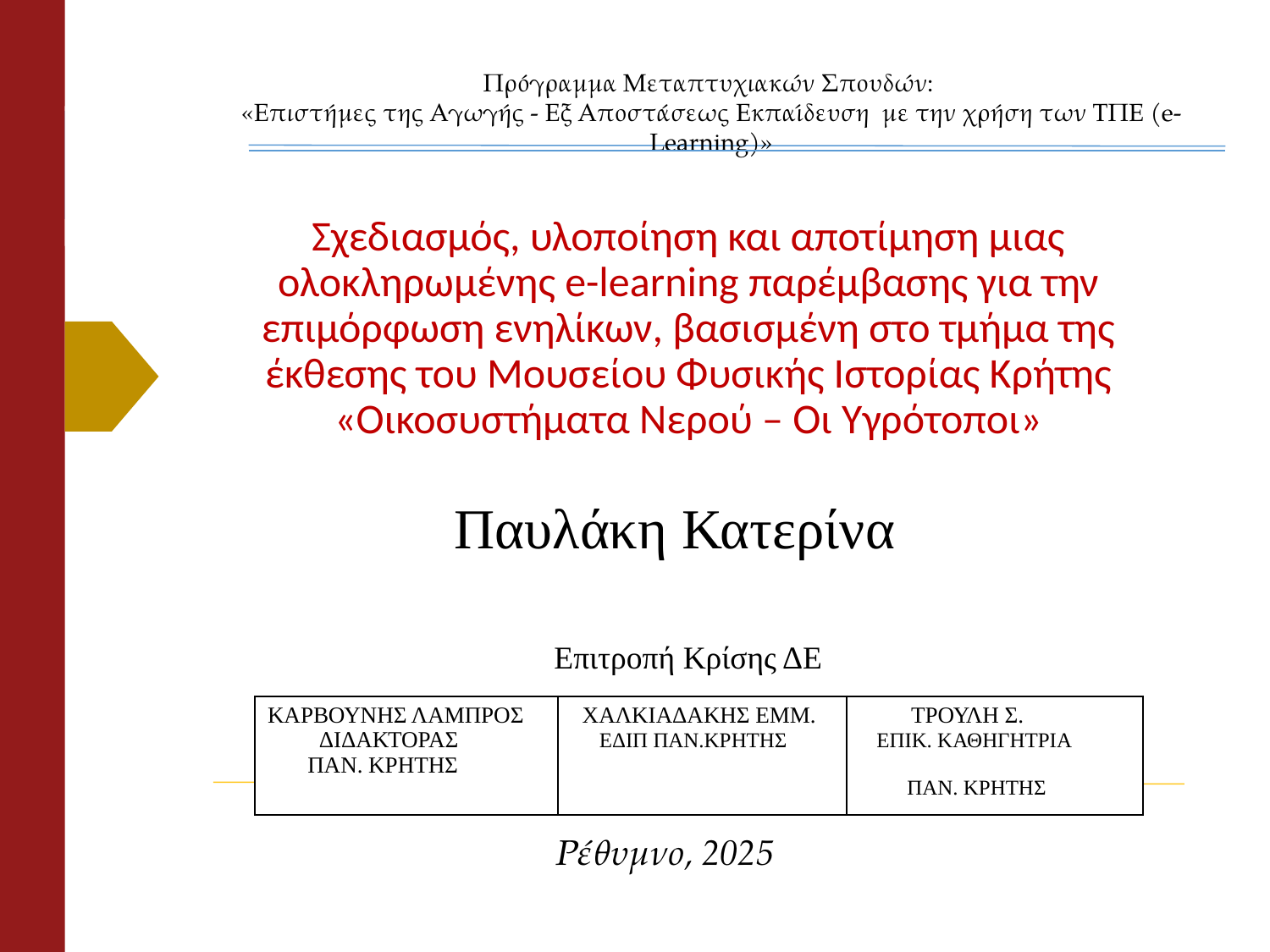

Πρόγραμμα Μεταπτυχιακών Σπουδών:
«Επιστήμες της Αγωγής - Εξ Αποστάσεως Εκπαίδευση  με την χρήση των ΤΠΕ (e-Learning)»
# Σχεδιασμός, υλοποίηση και αποτίμηση μιας ολοκληρωμένης e-learning παρέμβασης για την επιμόρφωση ενηλίκων, βασισμένη στο τμήμα της έκθεσης του Μουσείου Φυσικής Ιστορίας Κρήτης «Οικοσυστήματα Νερού – Οι Υγρότοποι»
 Παυλάκη Κατερίνα
Επιτροπή Κρίσης ΔΕ
| ΚΑΡΒΟΥΝΗΣ ΛΑΜΠΡΟΣ ΔΙΔΑΚΤΟΡΑΣ ΠΑΝ. ΚΡΗΤΗΣ | ΧΑΛΚΙΑΔΑΚΗΣ ΕΜΜ. ΕΔΙΠ ΠΑΝ.ΚΡΗΤΗΣ | ΤΡΟΥΛΗ Σ. ΕΠΙΚ. ΚΑΘΗΓΗΤΡΙΑ ΠΑΝ. ΚΡΗΤΗΣ |
| --- | --- | --- |
Ρέθυμνο, 2025